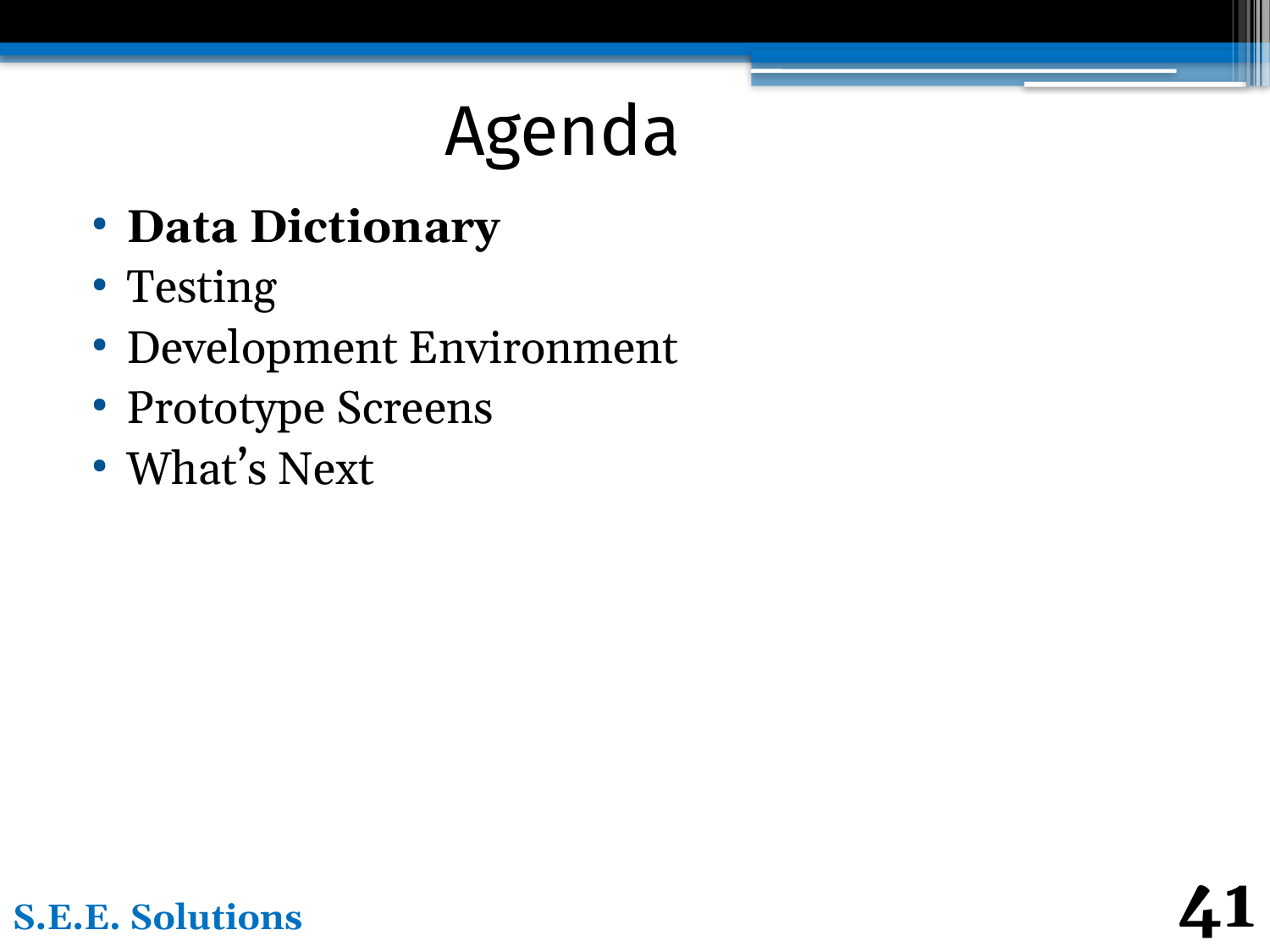

# Agenda
Data Dictionary
Testing
Development Environment
Prototype Screens
What’s Next

41
S.E.E. Solutions